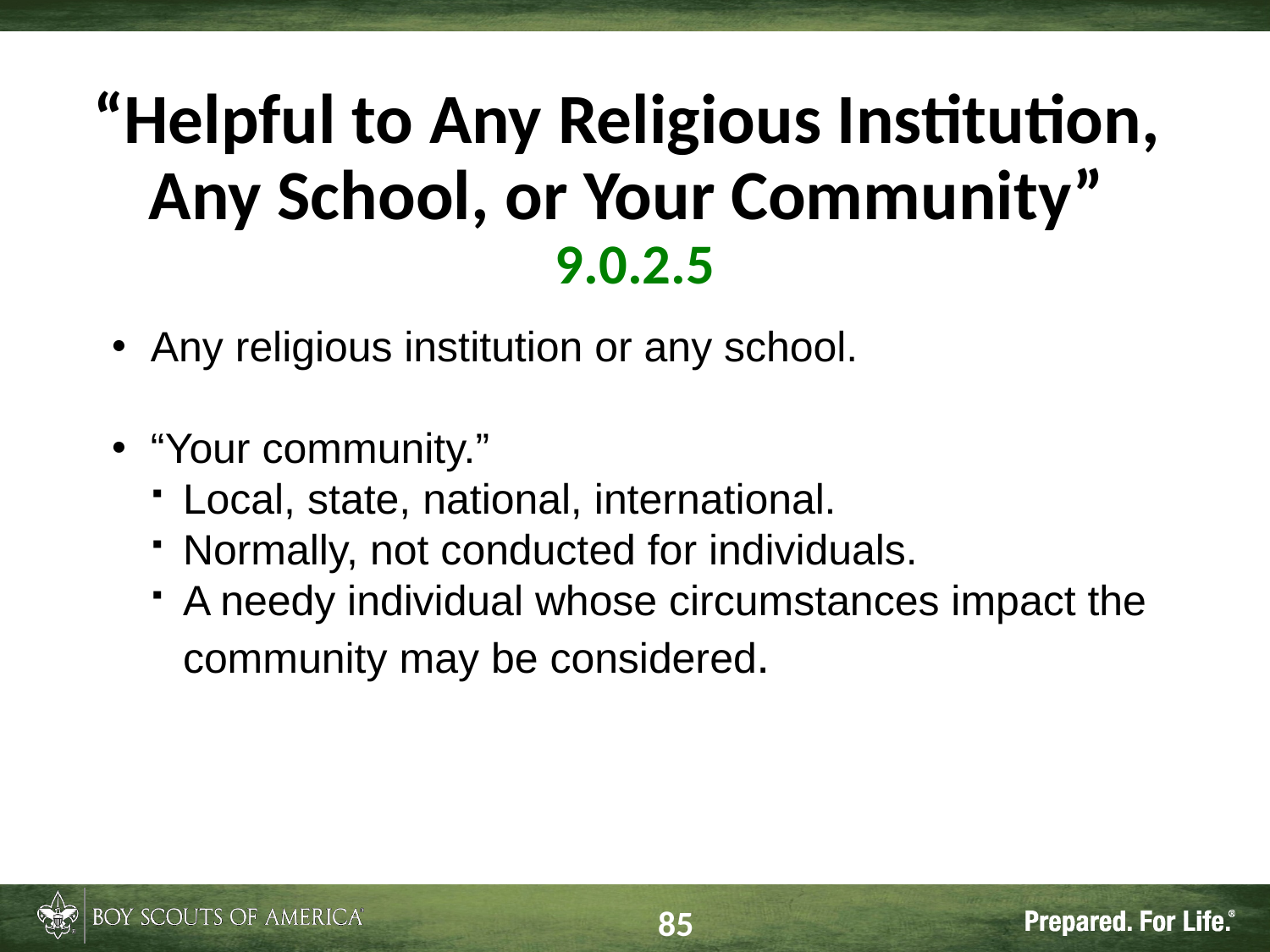

# “Helpful to Any Religious Institution, Any School, or Your Community” 9.0.2.5
Any religious institution or any school.

“Your community.”
Local, state, national, international.
Normally, not conducted for individuals.
A needy individual whose circumstances impact the community may be considered.